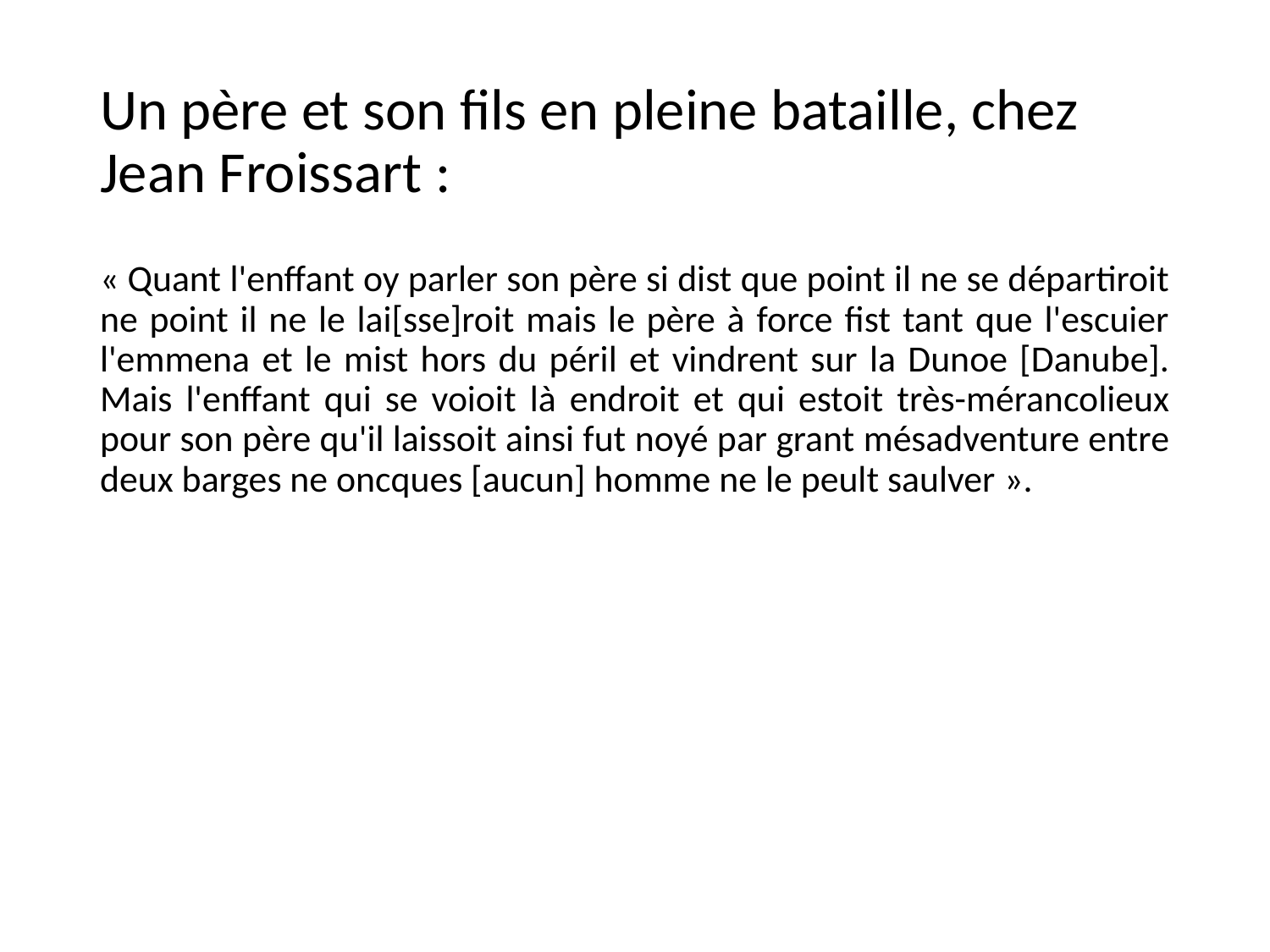

# Un père et son fils en pleine bataille, chez Jean Froissart :
« Quant l'enffant oy parler son père si dist que point il ne se départiroit ne point il ne le lai[sse]roit mais le père à force fist tant que l'escuier l'emmena et le mist hors du péril et vindrent sur la Dunoe [Danube]. Mais l'enffant qui se voioit là endroit et qui estoit très-mérancolieux pour son père qu'il laissoit ainsi fut noyé par grant mésadventure entre deux barges ne oncques [aucun] homme ne le peult saulver ».